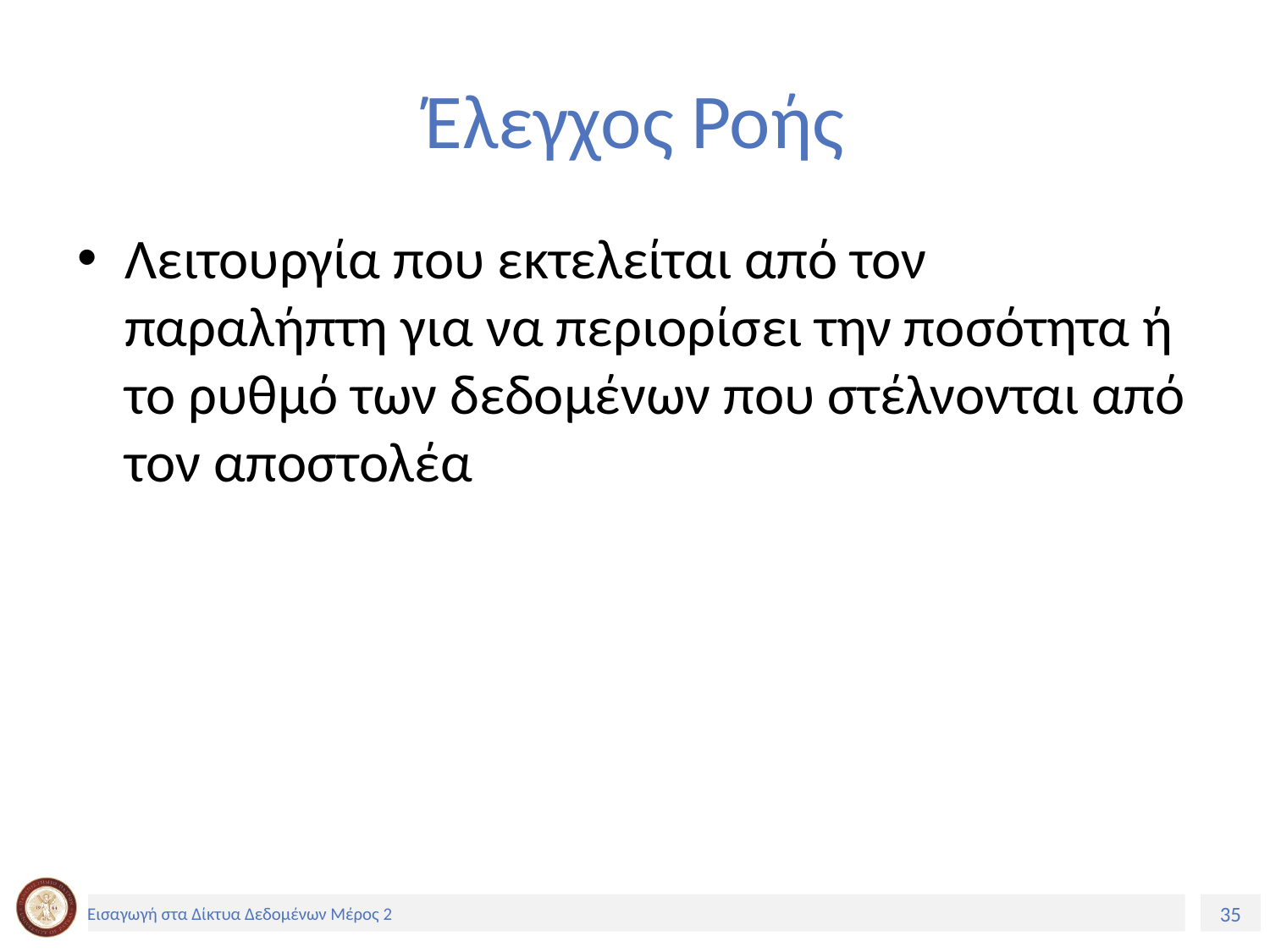

# Έλεγχος Ροής
Λειτουργία που εκτελείται από τον παραλήπτη για να περιορίσει την ποσότητα ή το ρυθμό των δεδομένων που στέλνονται από τον αποστολέα